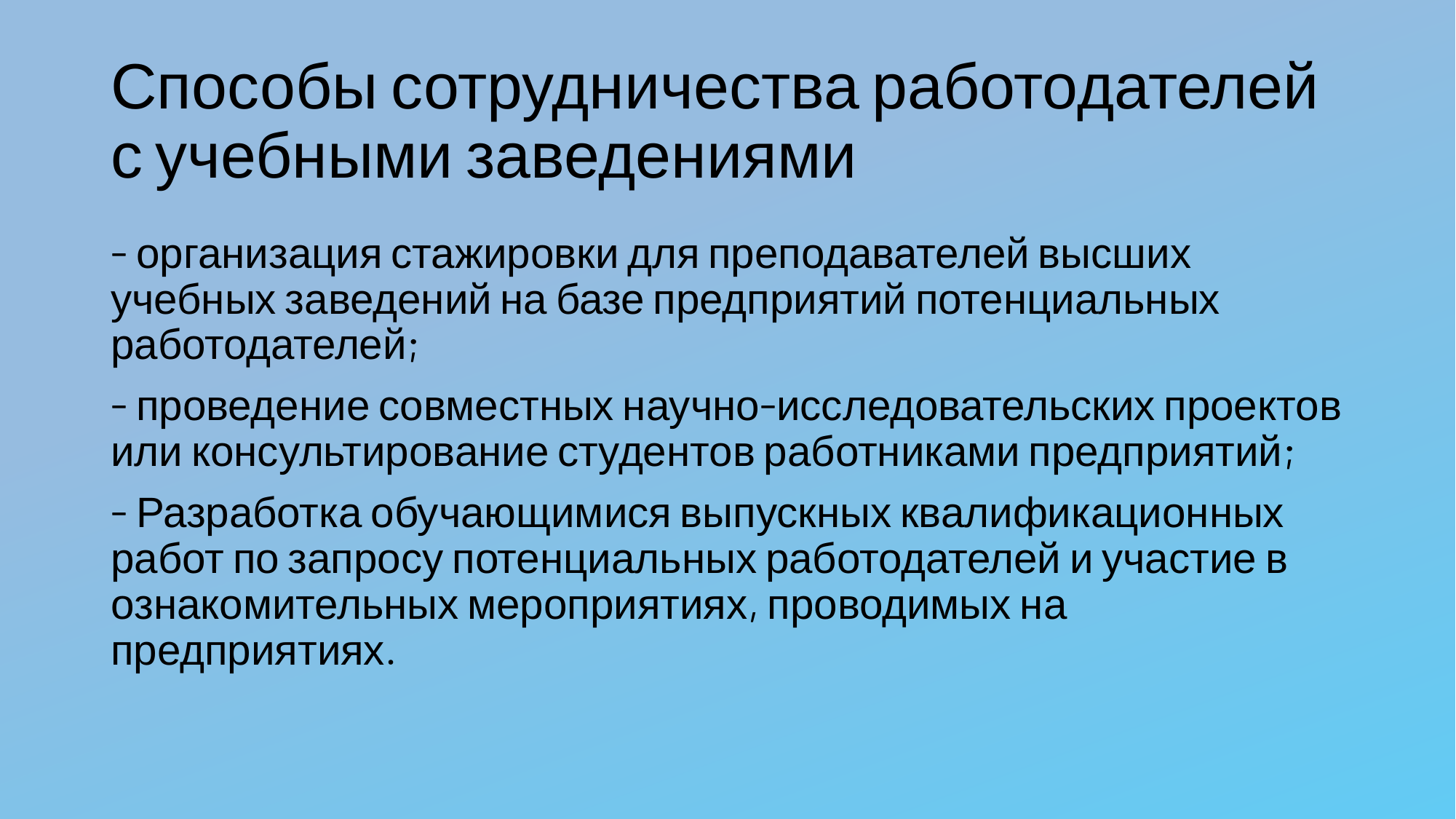

# Способы сотрудничества работодателей с учебными заведениями
- организация стажировки для преподавателей высших учебных заведений на базе предприятий потенциальных работодателей;
- проведение совместных научно-исследовательских проектов или консультирование студентов работниками предприятий;
- Разработка обучающимися выпускных квалификационных работ по запросу потенциальных работодателей и участие в ознакомительных мероприятиях, проводимых на предприятиях.